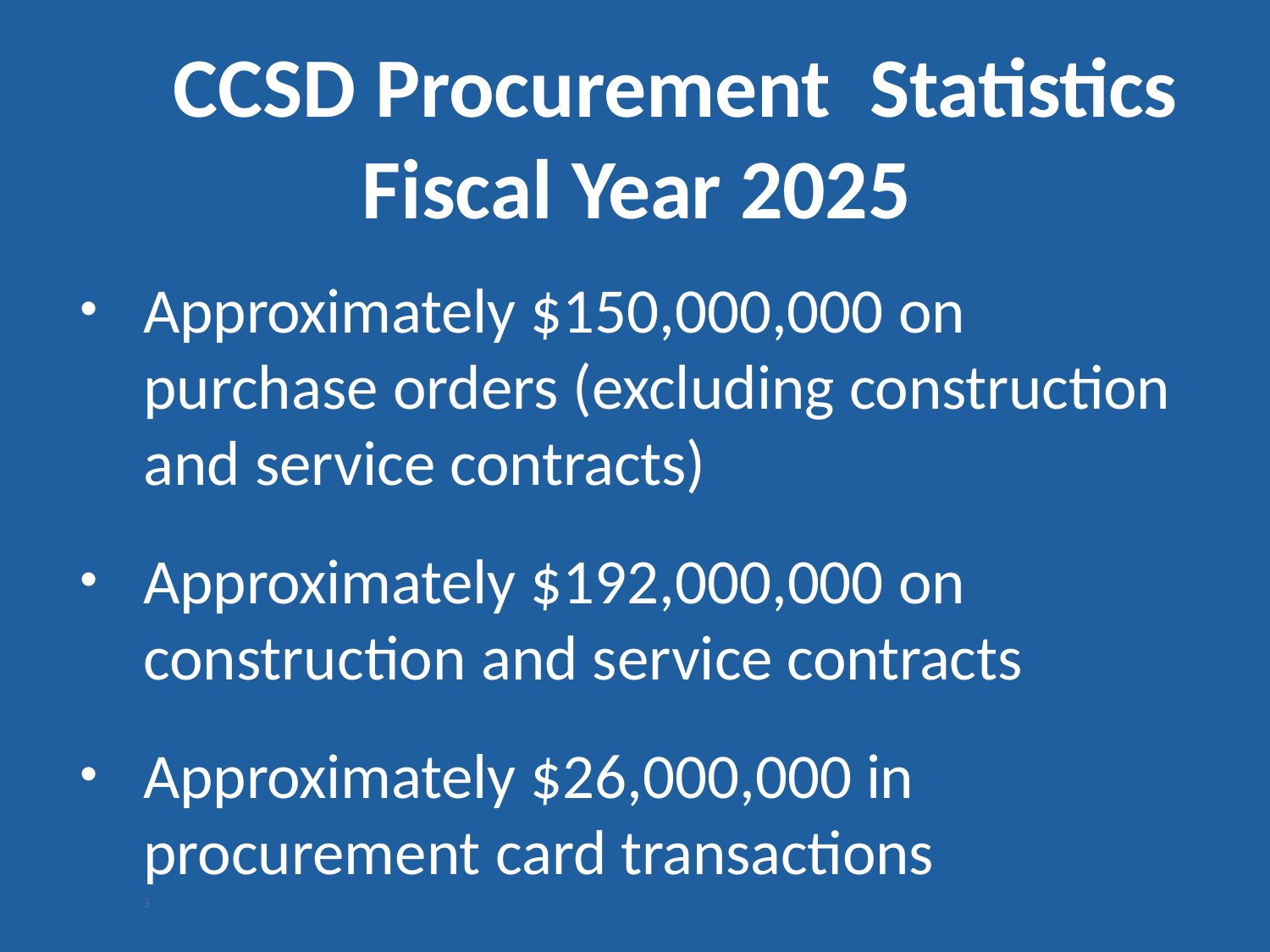

# CCSD Procurement	Statistics Fiscal Year 2025
Approximately $150,000,000 on purchase orders (excluding construction and service contracts)
Approximately $192,000,000 on construction and service contracts
Approximately $26,000,000 in procurement card transactions 3